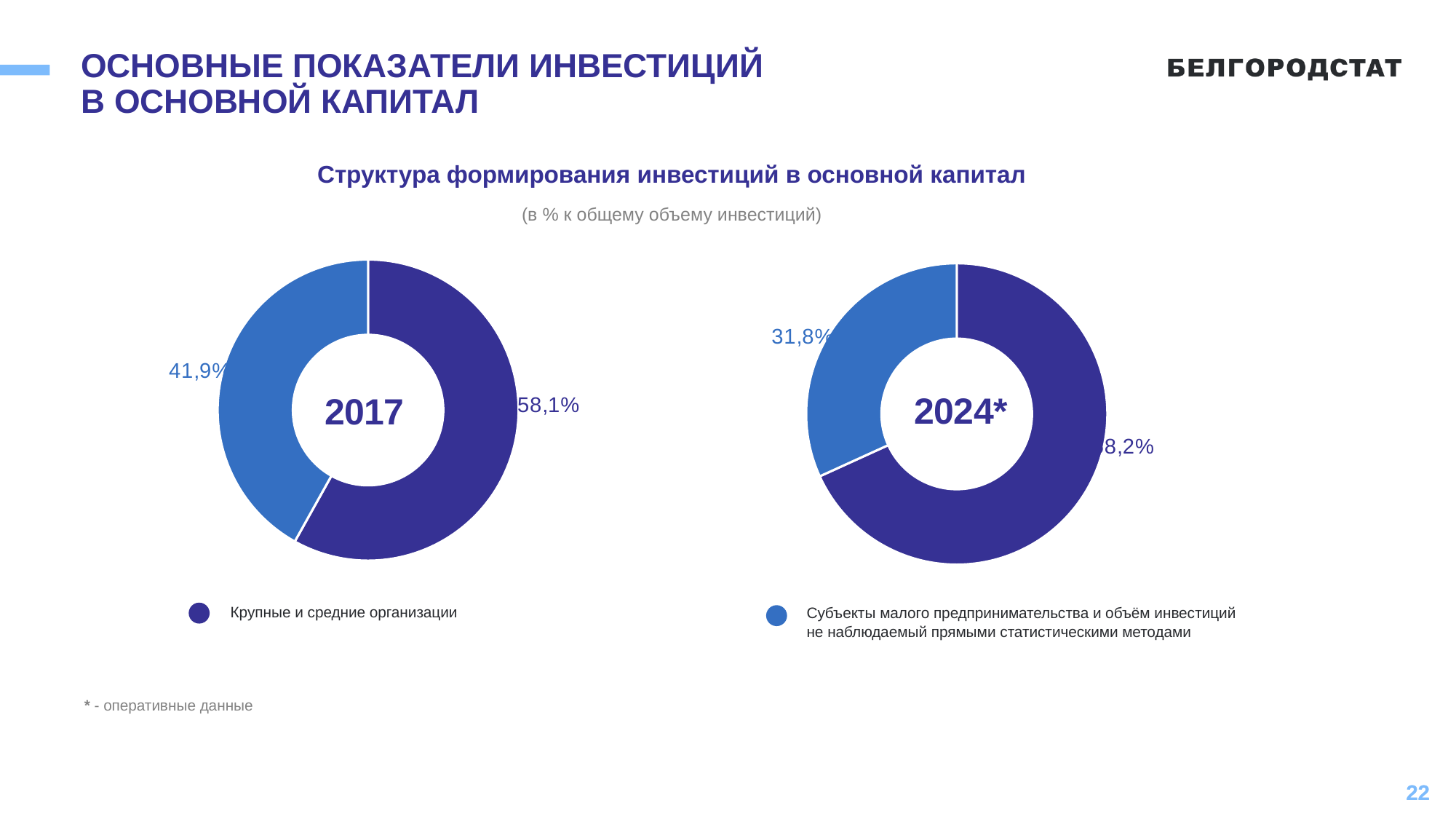

ОСНОВНЫЕ ПОКАЗАТЕЛИ ИНВЕСТИЦИЙ В ОСНОВНОЙ КАПИТАЛ
Структура формирования инвестиций в основной капитал
(в % к общему объему инвестиций)

### Chart

| Category | Продажи |
|---|---|
| Кв. 1 | 58.1 |
| Кв. 2 | 41.9 |

### Chart

| Category | Продажи |
|---|---|
| Кв. 1 | 68.2 |
| Кв. 2 | 31.8 |
2024*
2017
Крупные и средние организации
Субъекты малого предпринимательства и объём инвестиций  не наблюдаемый прямыми статистическими методами

* - оперативные данные